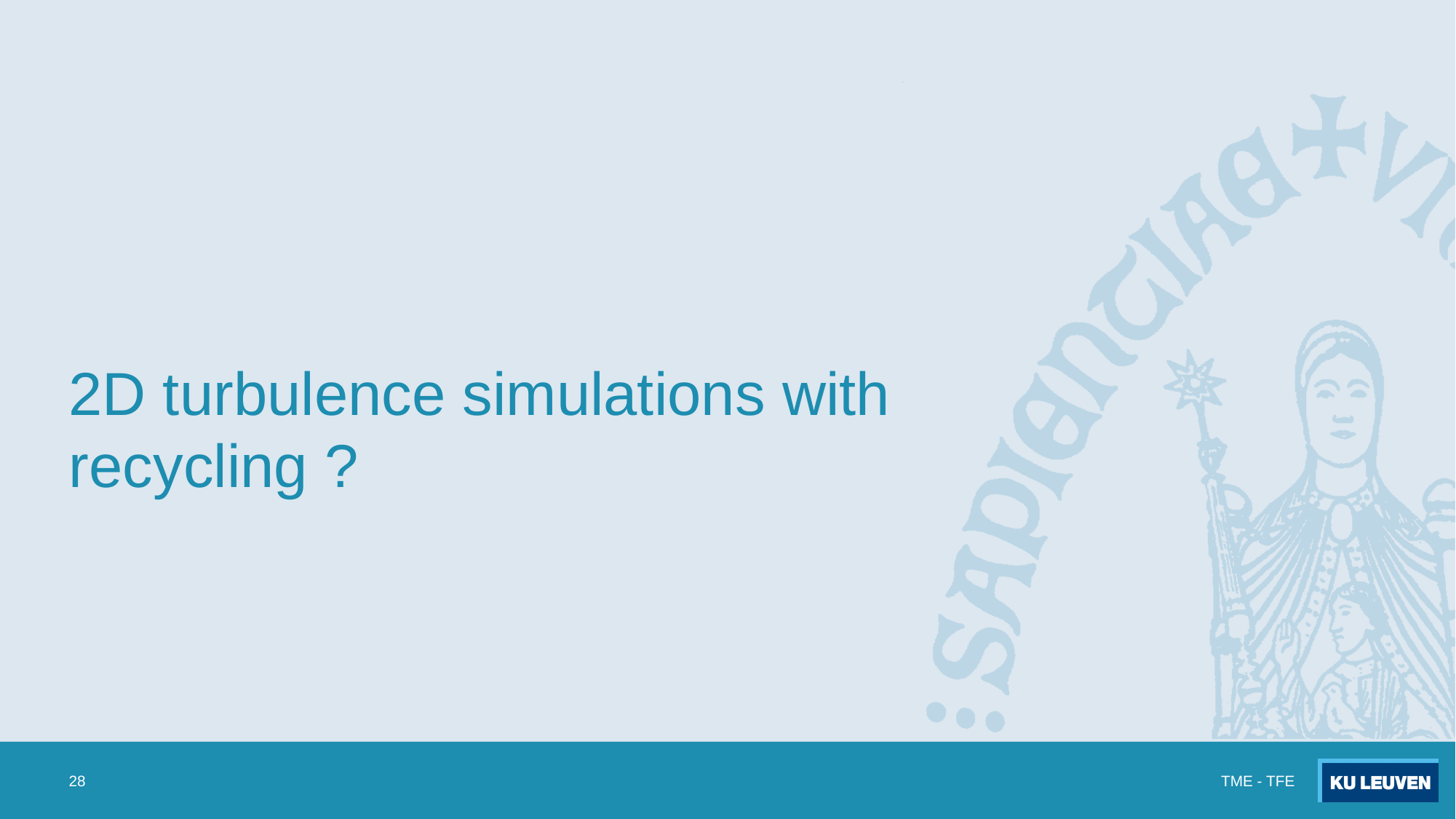

# 2D turbulence simulations with recycling ?

28
TME - TFE